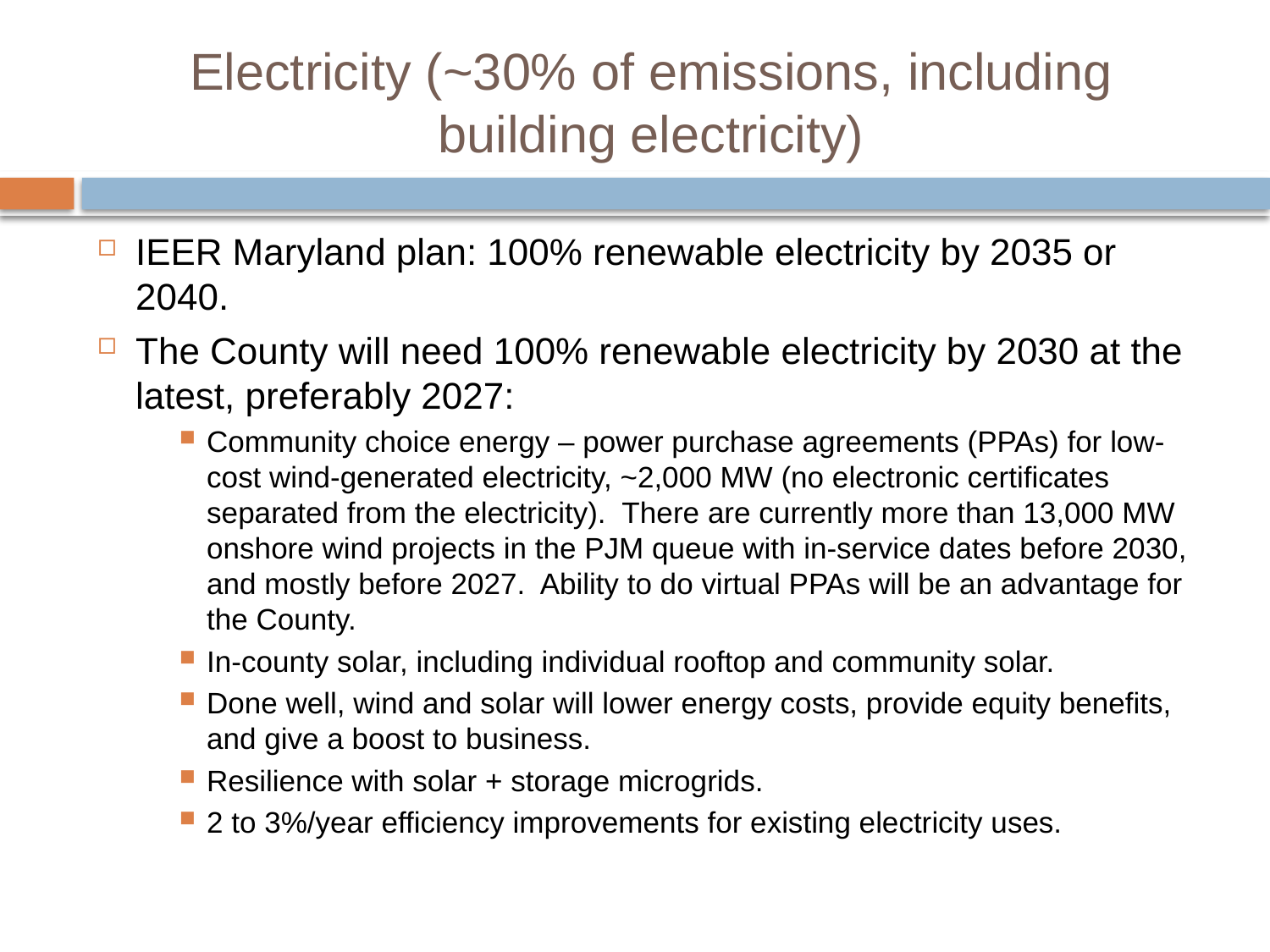

# Electricity (~30% of emissions, including building electricity)
IEER Maryland plan: 100% renewable electricity by 2035 or 2040.
The County will need 100% renewable electricity by 2030 at the latest, preferably 2027:
Community choice energy – power purchase agreements (PPAs) for low-cost wind-generated electricity, ~2,000 MW (no electronic certificates separated from the electricity).  There are currently more than 13,000 MW onshore wind projects in the PJM queue with in-service dates before 2030, and mostly before 2027.  Ability to do virtual PPAs will be an advantage for the County.
In-county solar, including individual rooftop and community solar.
Done well, wind and solar will lower energy costs, provide equity benefits, and give a boost to business.
Resilience with solar + storage microgrids.
2 to 3%/year efficiency improvements for existing electricity uses.